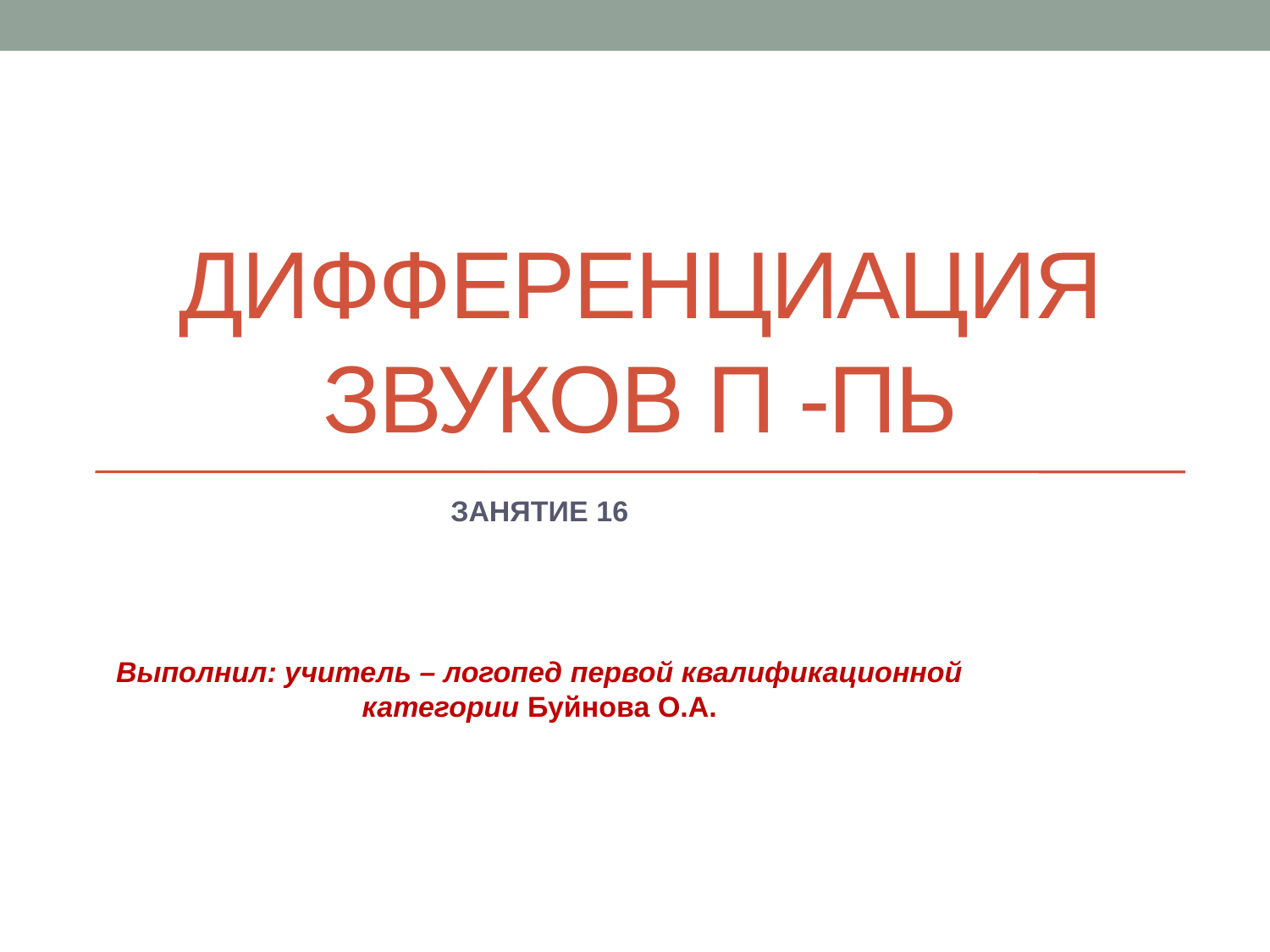

# ДИФФЕРЕНЦИАЦИЯ ЗВУКОВ п -пЬ
ЗАНЯТИЕ 16

Выполнил: учитель – логопед первой квалификационной категории Буйнова О.А.